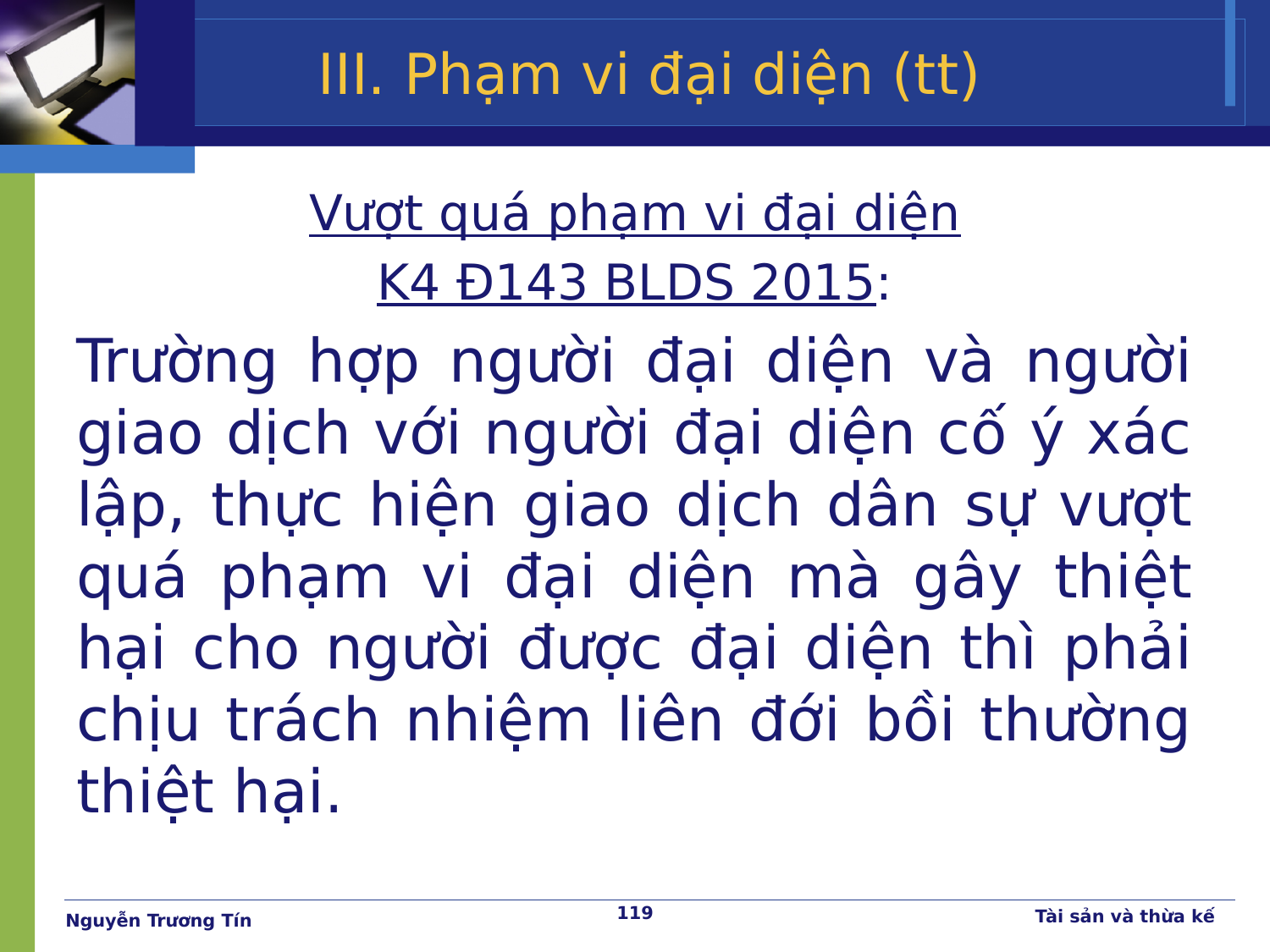

# III. Phạm vi đại diện (tt)
Vượt quá phạm vi đại diện
K4 Đ143 BLDS 2015:
Trường hợp người đại diện và người giao dịch với người đại diện cố ý xác lập, thực hiện giao dịch dân sự vượt quá phạm vi đại diện mà gây thiệt hại cho người được đại diện thì phải chịu trách nhiệm liên đới bồi thường thiệt hại.
119
Tài sản và thừa kế
Nguyễn Trương Tín